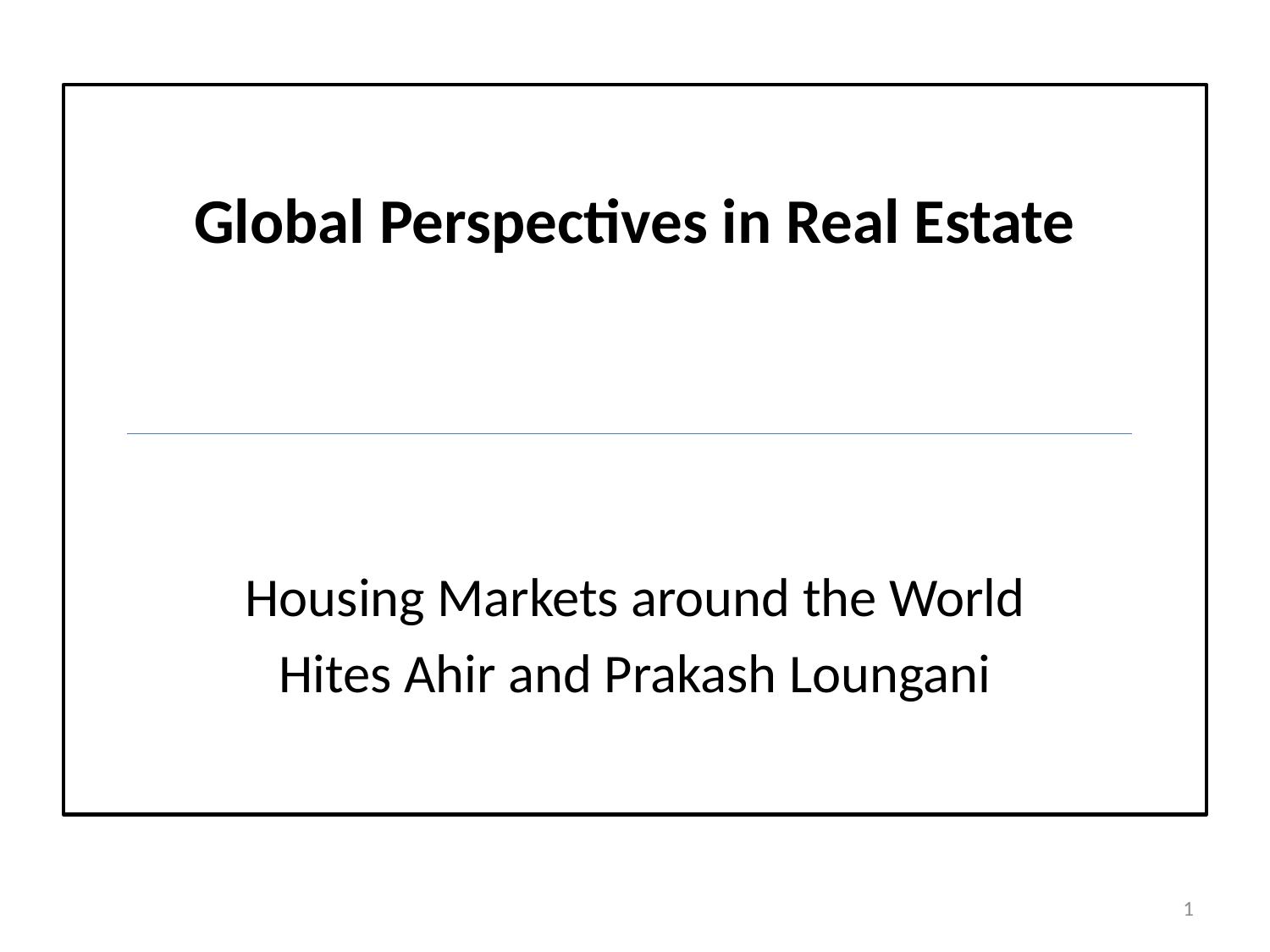

Global Perspectives in Real Estate

Housing Markets around the World
Hites Ahir and Prakash Loungani
1